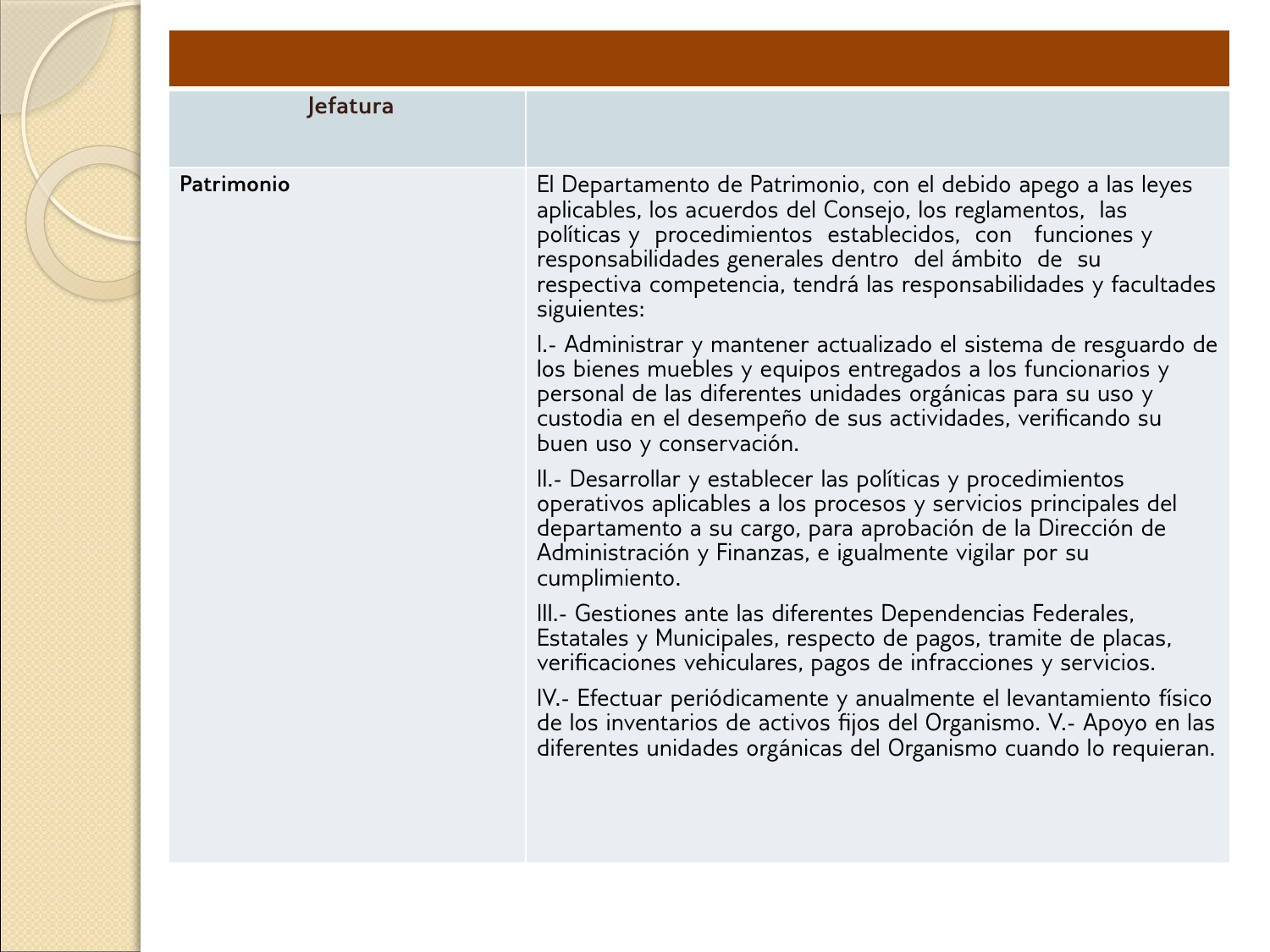

|  |  |
| --- | --- |
| Jefatura |  |
| Patrimonio | El Departamento de Patrimonio, con el debido apego a las leyes aplicables, los acuerdos del Consejo, los reglamentos, las políticas y procedimientos establecidos, con funciones y responsabilidades generales dentro del ámbito de su respectiva competencia, tendrá las responsabilidades y facultades siguientes: I.- Administrar y mantener actualizado el sistema de resguardo de los bienes muebles y equipos entregados a los funcionarios y personal de las diferentes unidades orgánicas para su uso y custodia en el desempeño de sus actividades, verificando su buen uso y conservación. II.- Desarrollar y establecer las políticas y procedimientos operativos aplicables a los procesos y servicios principales del departamento a su cargo, para aprobación de la Dirección de Administración y Finanzas, e igualmente vigilar por su cumplimiento. III.- Gestiones ante las diferentes Dependencias Federales, Estatales y Municipales, respecto de pagos, tramite de placas, verificaciones vehiculares, pagos de infracciones y servicios. IV.- Efectuar periódicamente y anualmente el levantamiento físico de los inventarios de activos fijos del Organismo. V.- Apoyo en las diferentes unidades orgánicas del Organismo cuando lo requieran. |